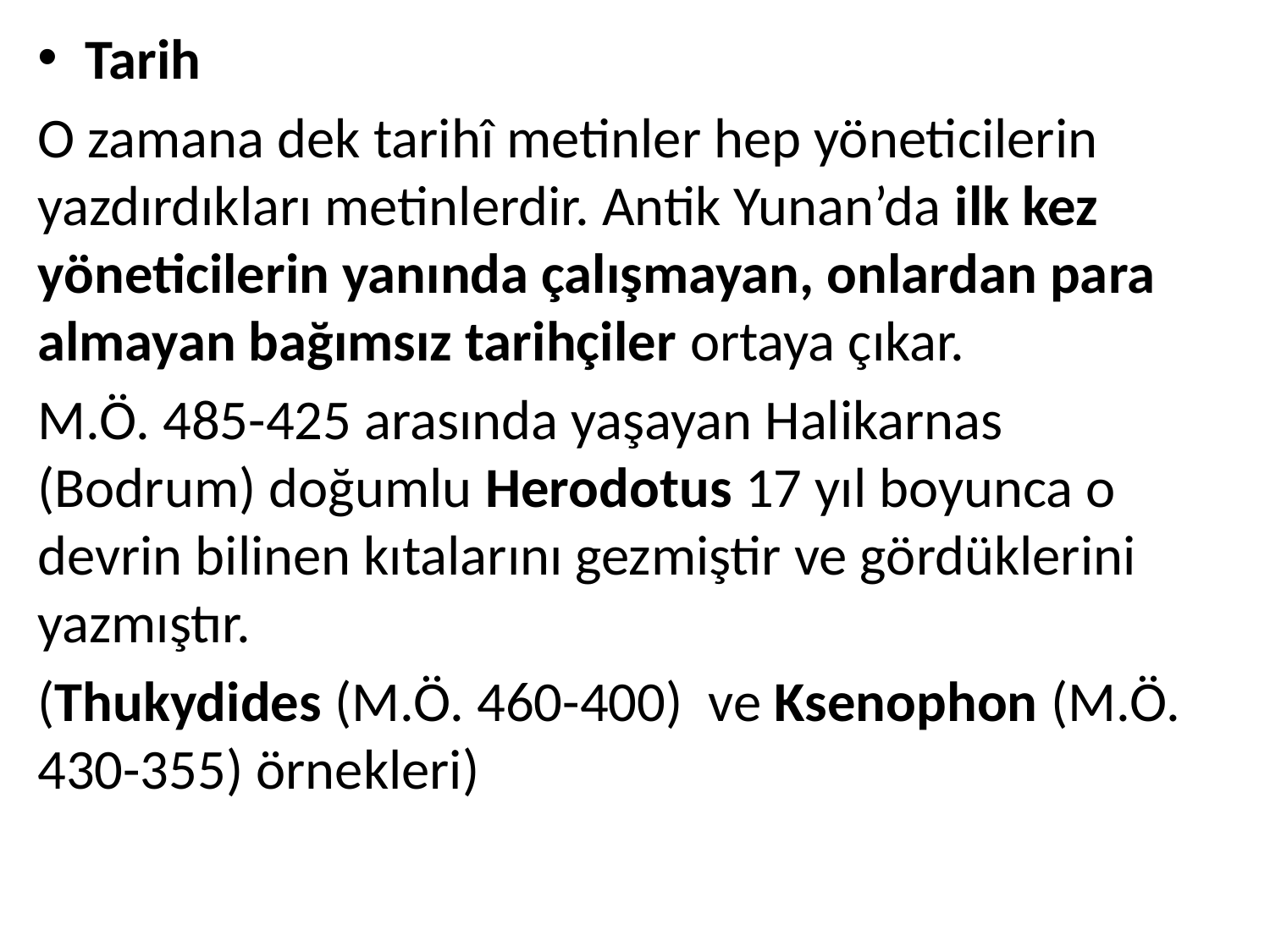

Tarih
O zamana dek tarihî metinler hep yöneticilerin yazdırdıkları metinlerdir. Antik Yunan’da ilk kez yöneticilerin yanında çalışmayan, onlardan para almayan bağımsız tarihçiler ortaya çıkar.
M.Ö. 485-425 arasında yaşayan Halikarnas (Bodrum) doğumlu Herodotus 17 yıl boyunca o devrin bilinen kıtalarını gezmiştir ve gördüklerini yazmıştır.
(Thukydides (M.Ö. 460-400)  ve Ksenophon (M.Ö. 430-355) örnekleri)